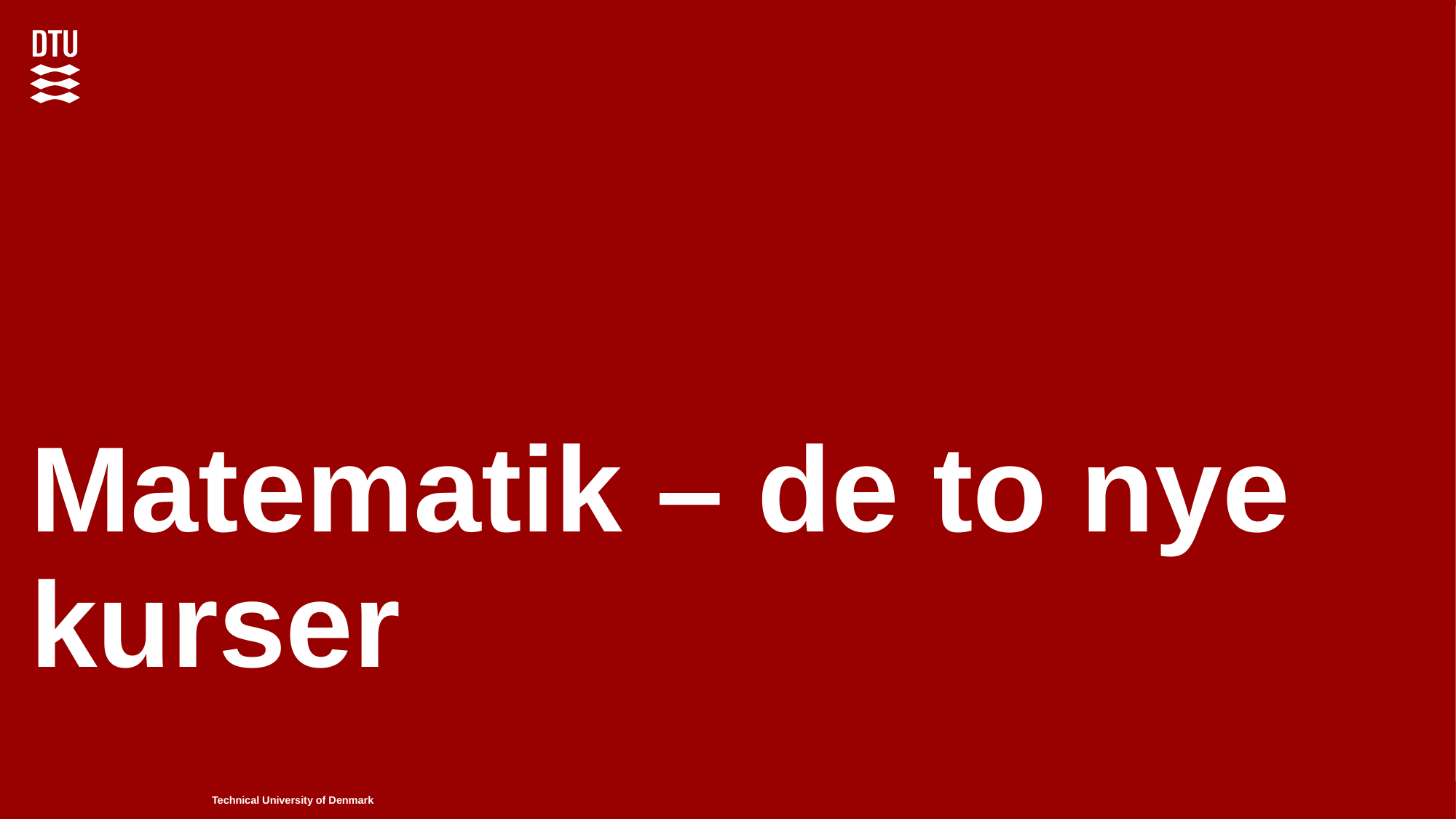

# Matematik – de to nye kurser